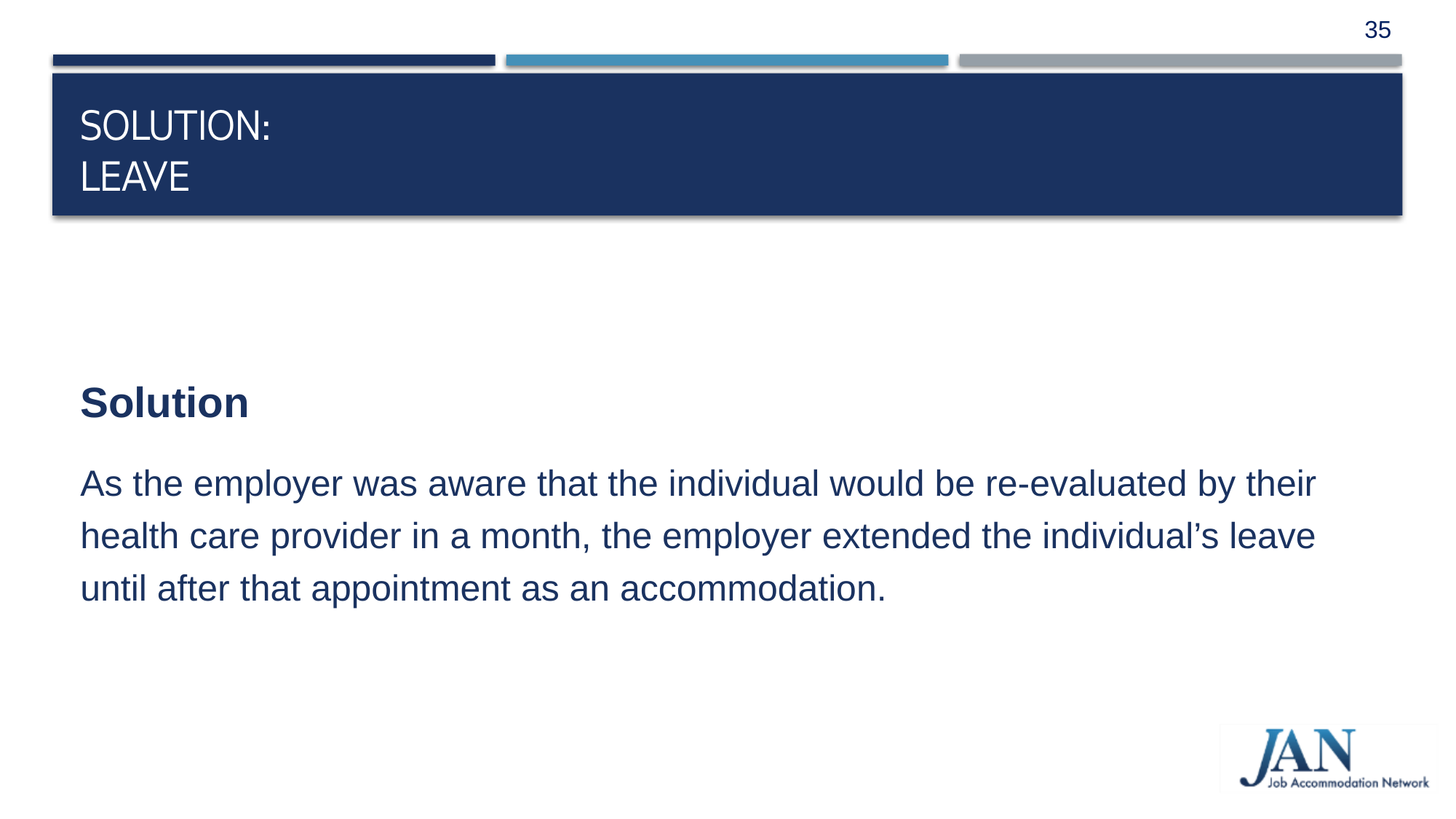

35
# Solution: leave
Solution
As the employer was aware that the individual would be re-evaluated by their health care provider in a month, the employer extended the individual’s leave until after that appointment as an accommodation.